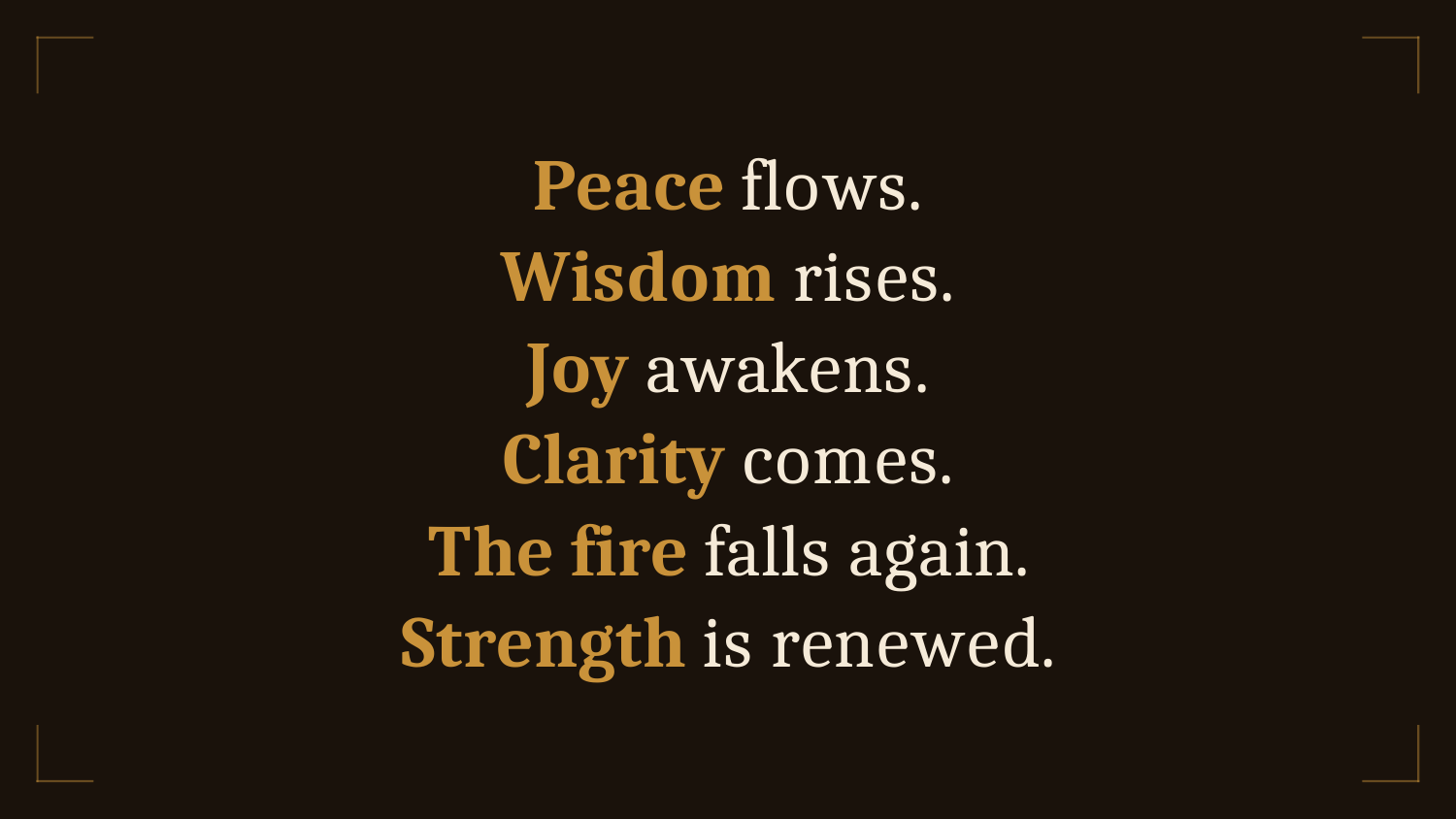

Peace flows.
Wisdom rises.
Joy awakens.
Clarity comes.
The fire falls again.
Strength is renewed.